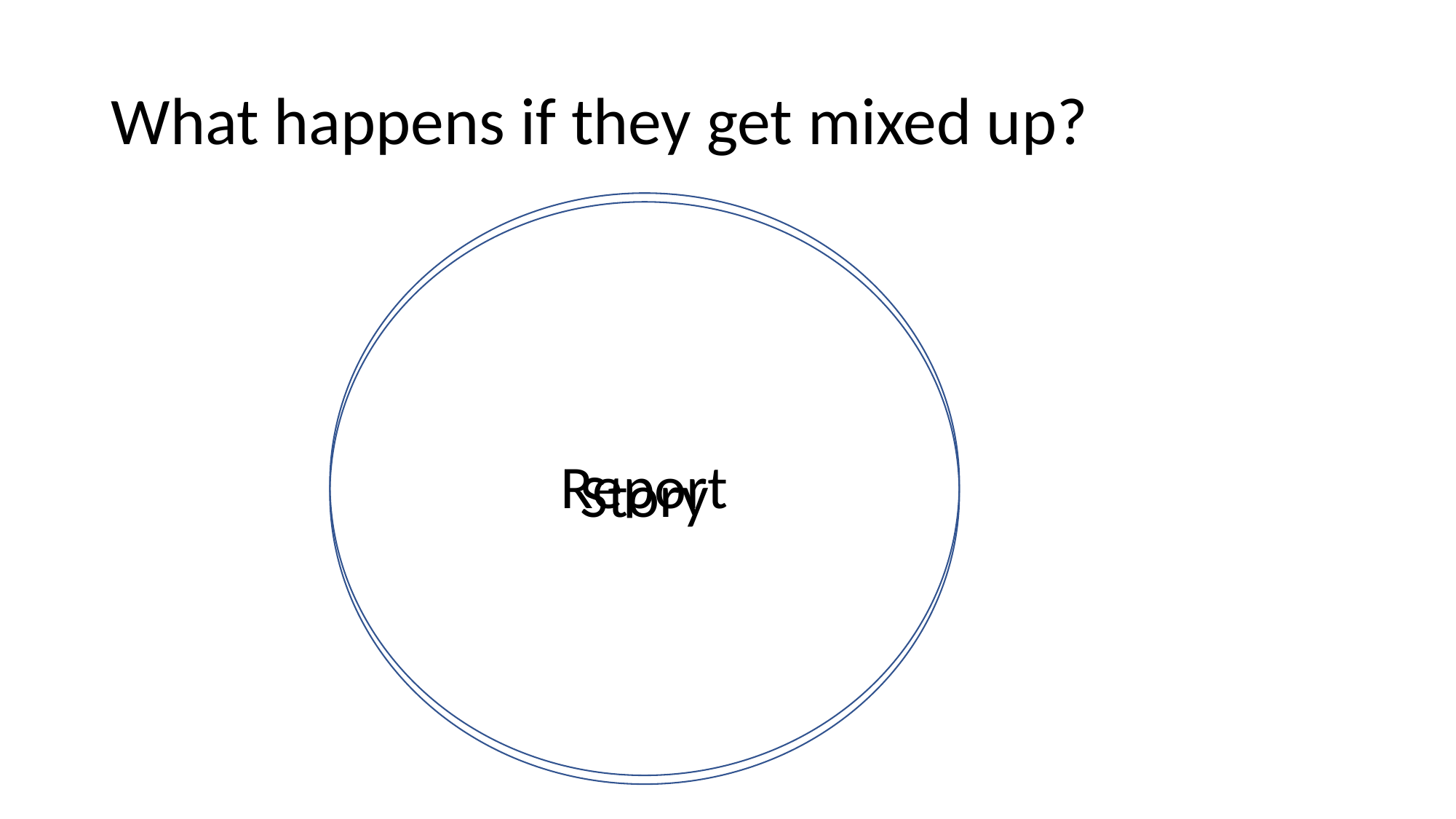

# What happens if they get mixed up?
Report
Story